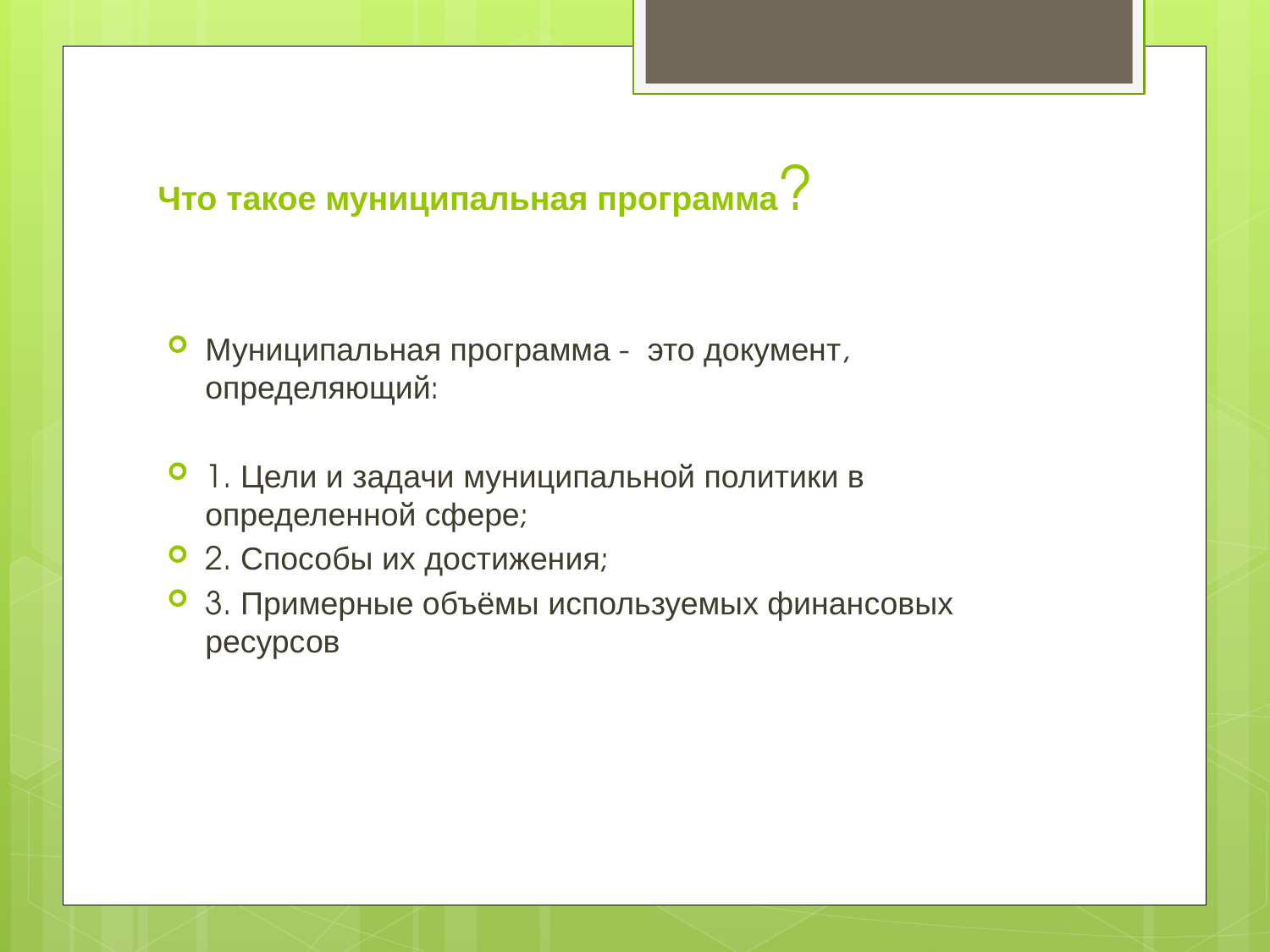

# Что такое муниципальная программа?
Муниципальная программа -  это документ, определяющий:

1. Цели и задачи муниципальной политики в определенной сфере;
2. Способы их достижения;
3. Примерные объёмы используемых финансовых ресурсов